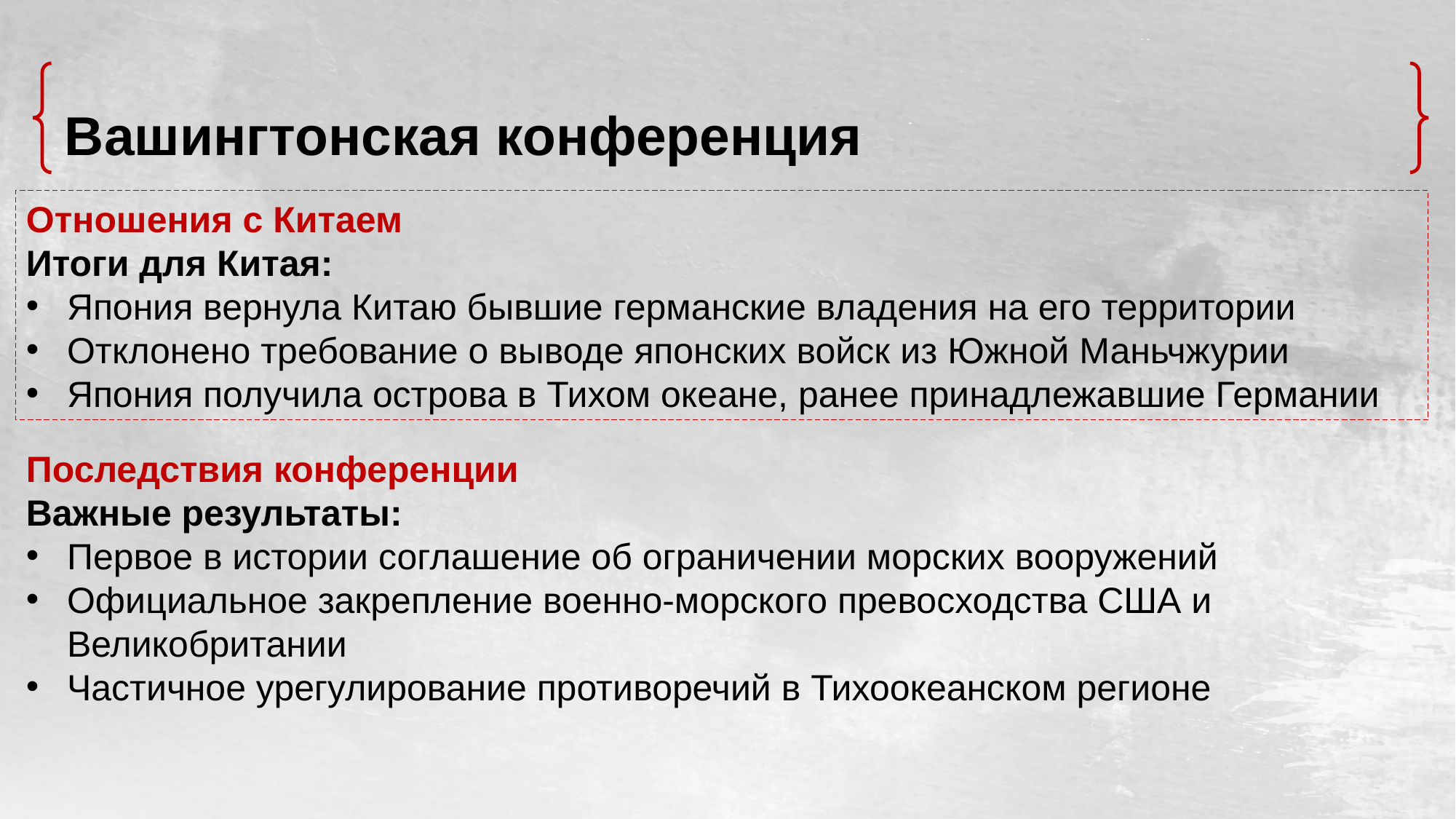

# Вашингтонская конференция

Отношения с Китаем
Итоги для Китая:
Япония вернула Китаю бывшие германские владения на его территории
Отклонено требование о выводе японских войск из Южной Маньчжурии
Япония получила острова в Тихом океане, ранее принадлежавшие Германии
Последствия конференции
Важные результаты:
Первое в истории соглашение об ограничении морских вооружений
Официальное закрепление военно-морского превосходства США и Великобритании
Частичное урегулирование противоречий в Тихоокеанском регионе